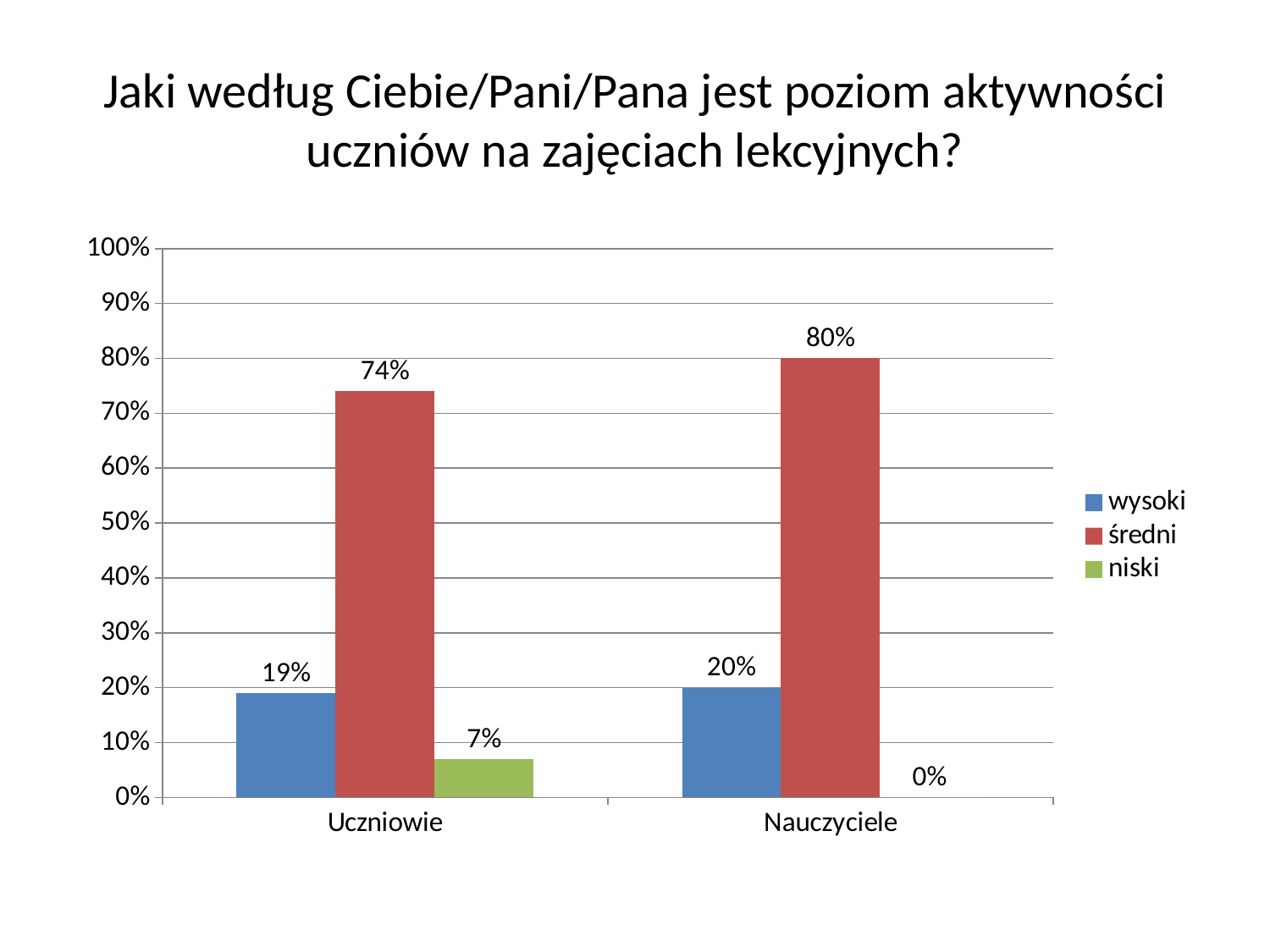

# Jaki według Ciebie/Pani/Pana jest poziom aktywności uczniów na zajęciach lekcyjnych?

### Chart

| Category | wysoki | średni | niski |
|---|---|---|---|
| Uczniowie | 0.19000000000000028 | 0.740000000000001 | 0.07000000000000003 |
| Nauczyciele | 0.2 | 0.8 | 0.0 |